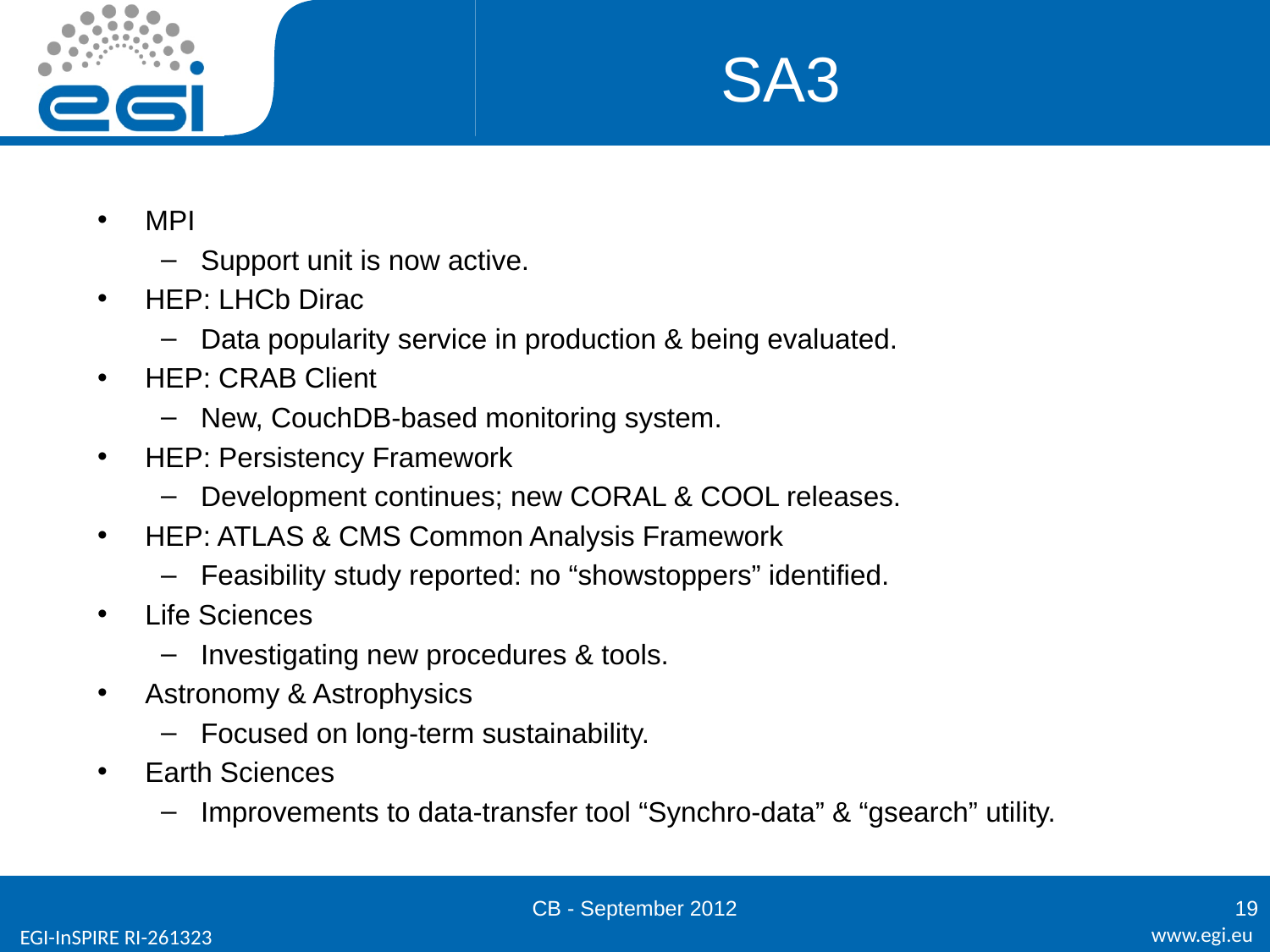

# SA3
MPI
Support unit is now active.
HEP: LHCb Dirac
Data popularity service in production & being evaluated.
HEP: CRAB Client
New, CouchDB-based monitoring system.
HEP: Persistency Framework
Development continues; new CORAL & COOL releases.
HEP: ATLAS & CMS Common Analysis Framework
Feasibility study reported: no “showstoppers” identified.
Life Sciences
Investigating new procedures & tools.
Astronomy & Astrophysics
Focused on long-term sustainability.
Earth Sciences
Improvements to data-transfer tool “Synchro-data” & “gsearch” utility.
CB - September 2012
19